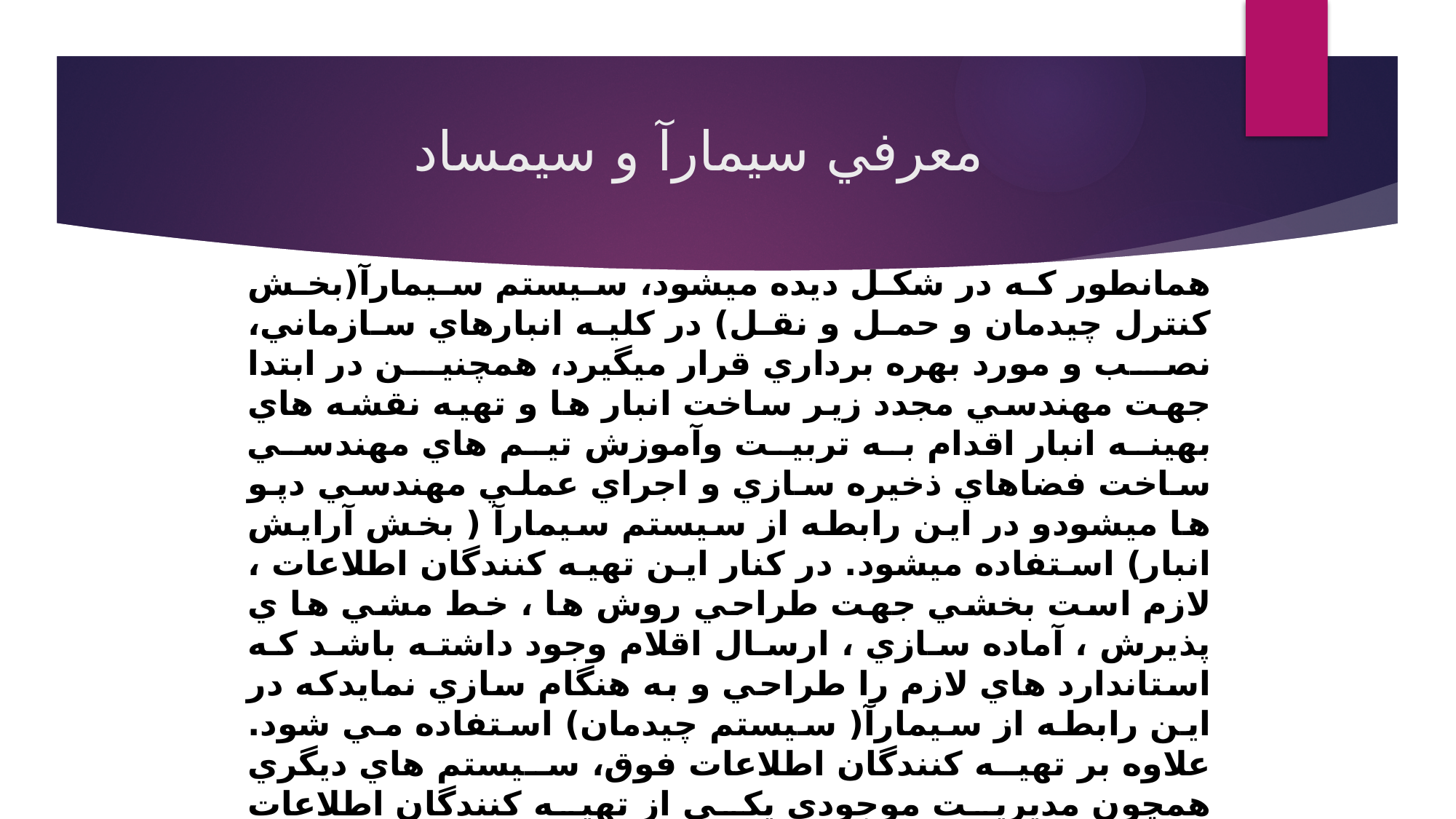

# معرفي سيمارآ و سيمساد
همانطور که در شکل ديده ميشود، سيستم سيمارآ(بخش کنترل چيدمان و حمل و نقل) در کليه انبارهاي سازماني، نصب و مورد بهره برداري قرار ميگيرد، همچنين در ابتدا جهت مهندسي مجدد زير ساخت انبار ها و تهيه نقشه هاي بهينه انبار اقدام به تربيت وآموزش تيم هاي مهندسي ساخت فضاهاي ذخيره سازي و اجراي عملي مهندسي دپو ها ميشودو در اين رابطه از سيستم سيمارآ ( بخش آرايش انبار) استفاده ميشود. در کنار اين تهيه کنندگان اطلاعات ، لازم است بخشي جهت طراحي روش ها ، خط مشي ها ي پذيرش ، آماده سازي ، ارسال اقلام وجود داشته باشد که استاندارد هاي لازم را طراحي و به هنگام سازي نمايدکه در اين رابطه از سيمارآ( سيستم چيدمان) استفاده مي شود. علاوه بر تهيه کنندگان اطلاعات فوق، سيستم هاي ديگري همچون مديريت موجودي يکي از تهيه کنندگان اطلاعات براي سيمارآ است. هر گونه اطلاعات مربوط به انبار که باعث اضافه و کم شدن موجودي کالا شامل رسيد/ حواله شود به سيستم سيمارآ وارد مي شود.اطلاعات پردازش شده توسط سيمارآ به سرور سيمساد وارد شده و مورد جمع بندي و سازماندهي قرار مي گيرند و اطلاعات مربوط به هر کاربر به سرور خويش منتقل مي شود.